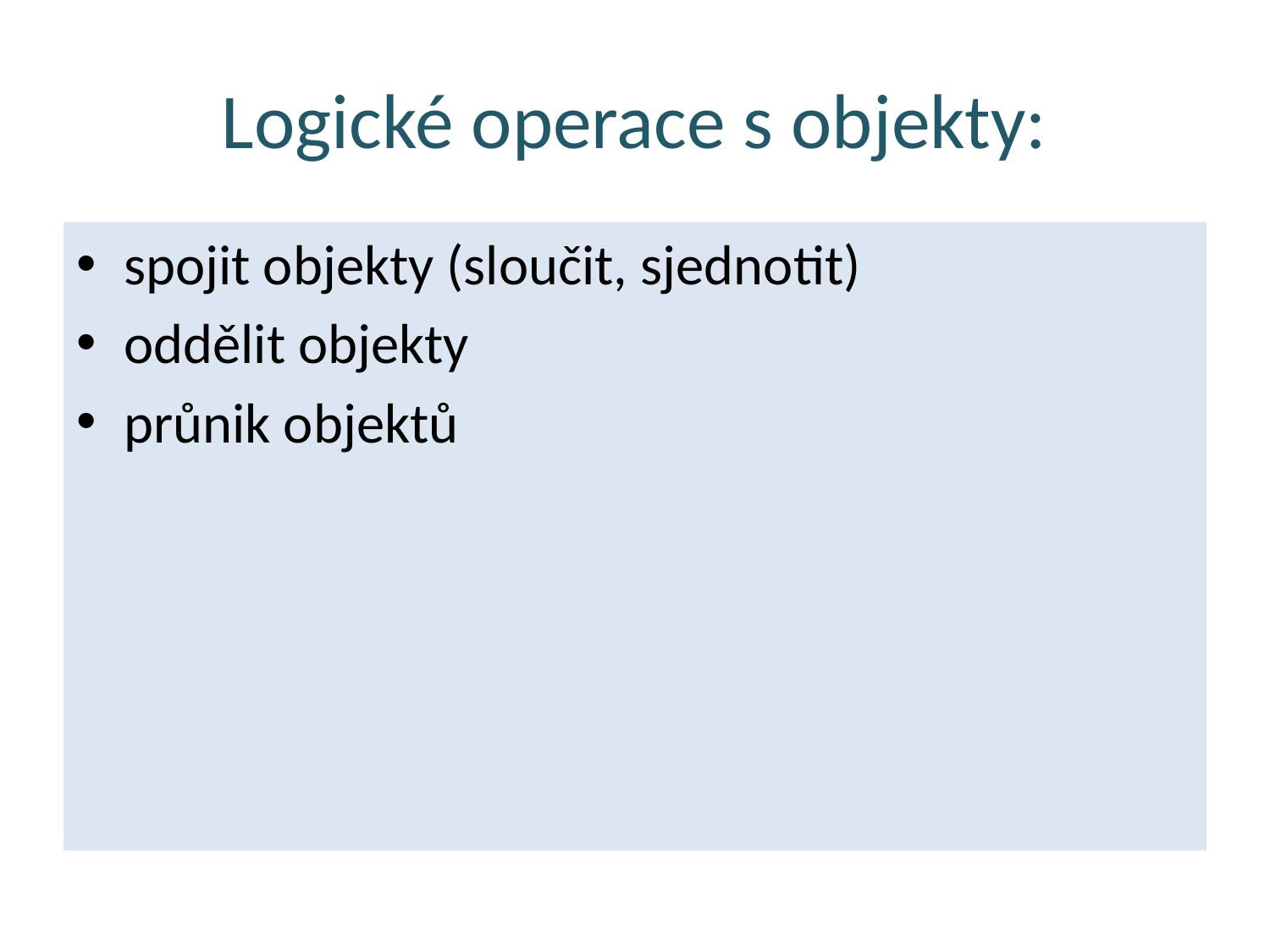

# Logické operace s objekty:
spojit objekty (sloučit, sjednotit)
oddělit objekty
průnik objektů